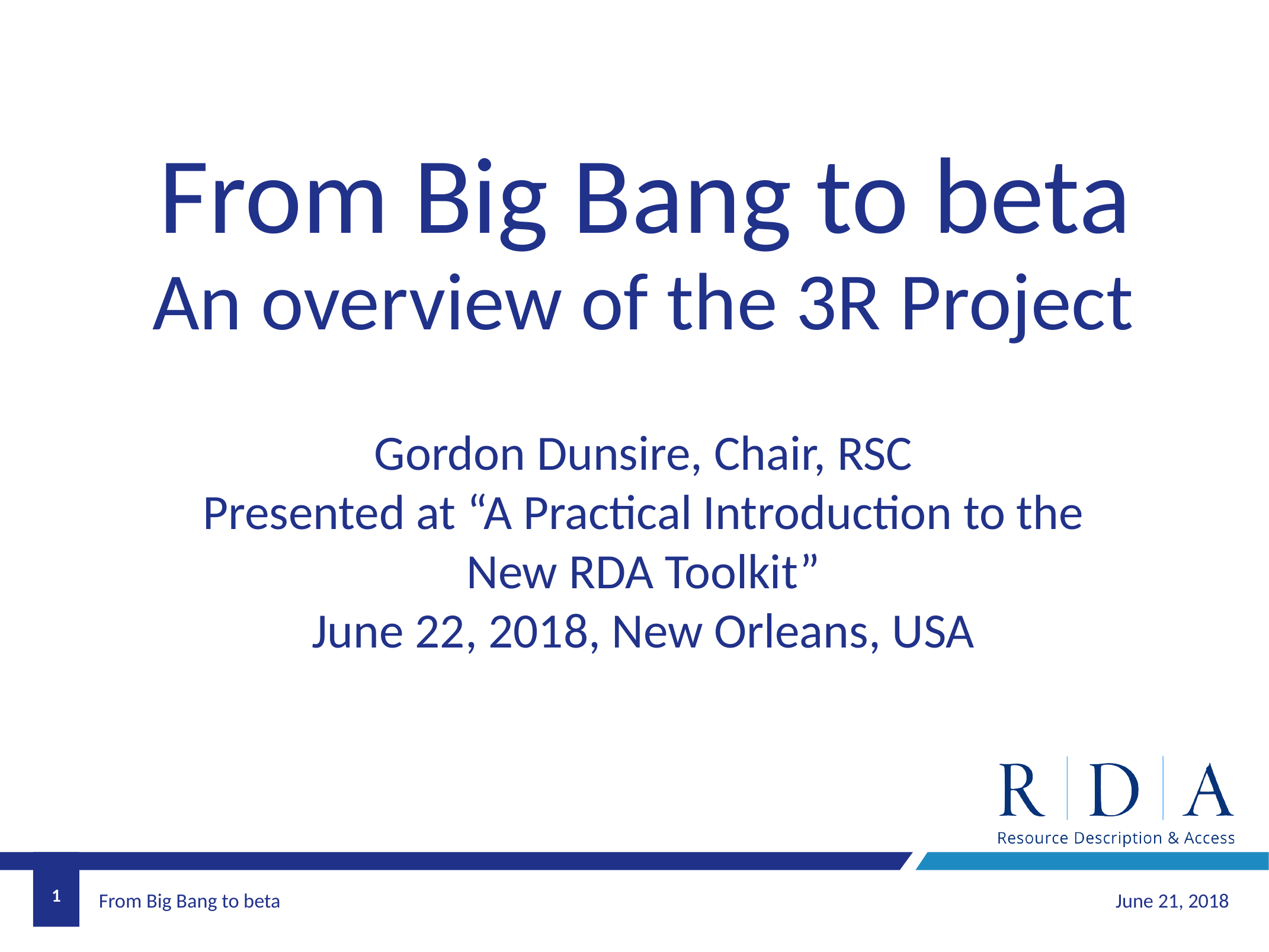

From Big Bang to beta
An overview of the 3R Project
Gordon Dunsire, Chair, RSC
Presented at “A Practical Introduction to the New RDA Toolkit”
June 22, 2018, New Orleans, USA
1
June 21, 2018